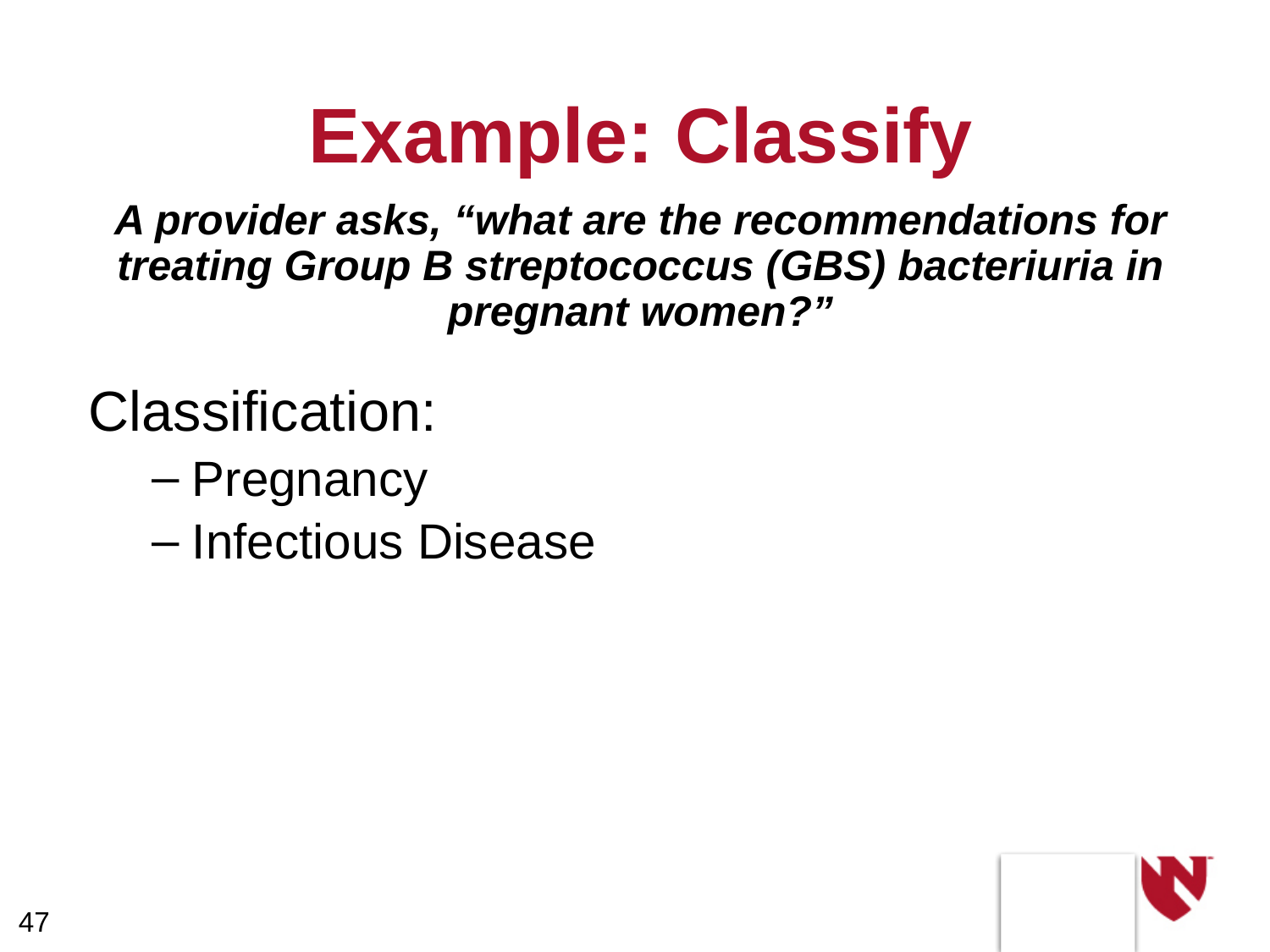

# Example: Classify
A provider asks, “what are the recommendations for treating Group B streptococcus (GBS) bacteriuria in pregnant women?”

Classification:
Pregnancy
Infectious Disease

47